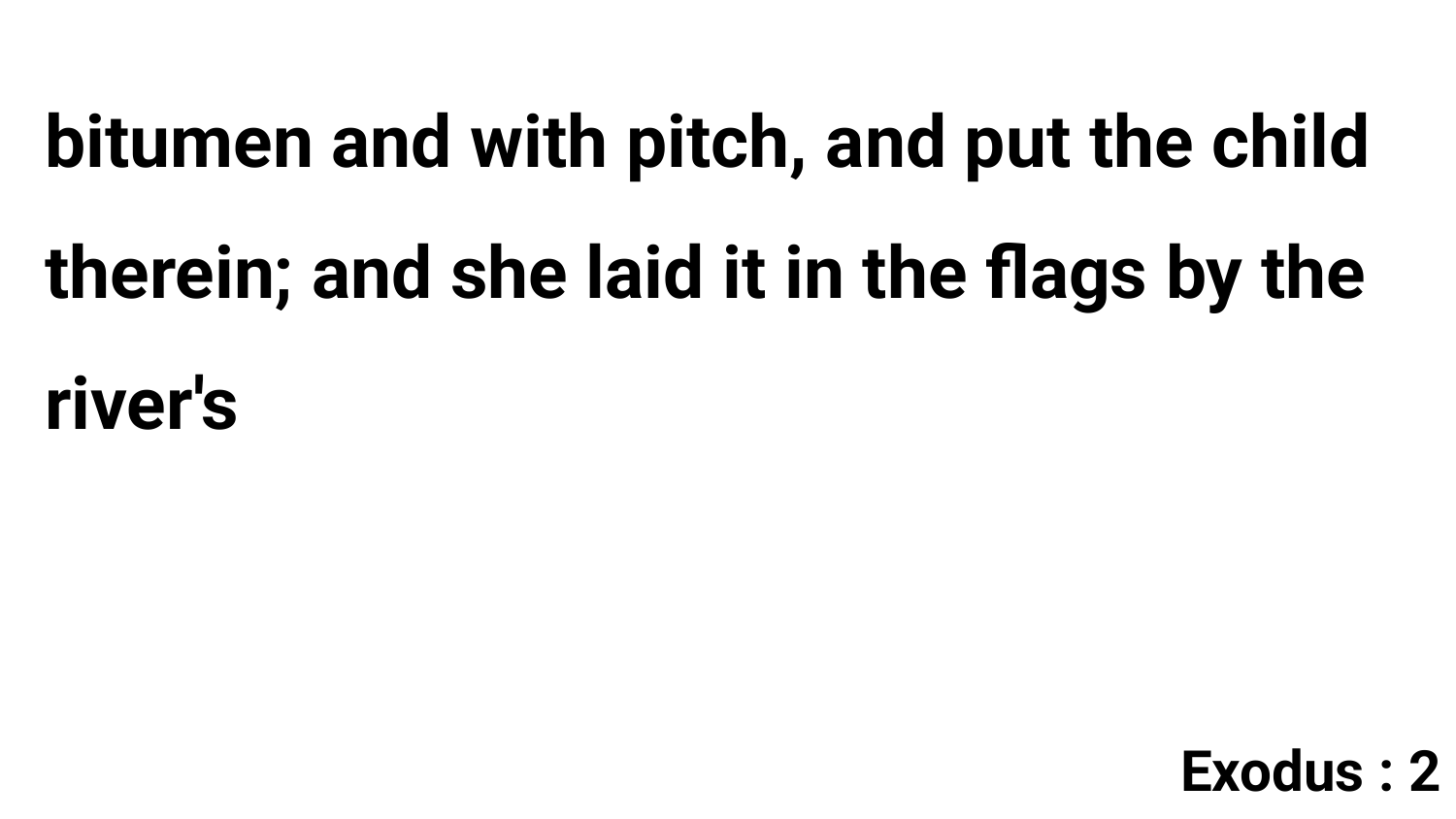

bitumen and with pitch, and put the child therein; and she laid it in the flags by the river's
Exodus : 2